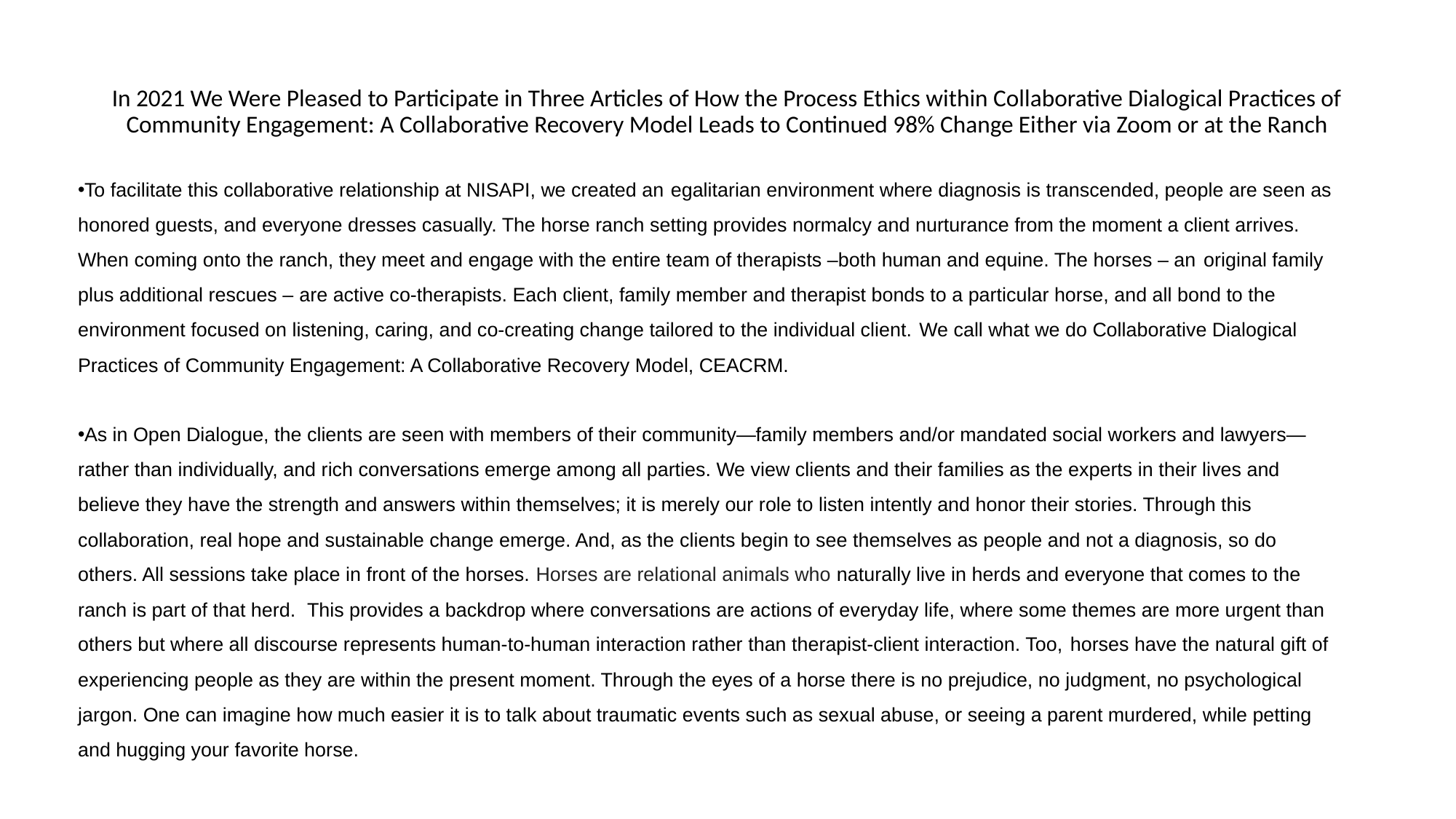

# In 2021 We Were Pleased to Participate in Three Articles of How the Process Ethics within Collaborative Dialogical Practices of Community Engagement: A Collaborative Recovery Model Leads to Continued 98% Change Either via Zoom or at the Ranch
To facilitate this collaborative relationship at NISAPI, we created an egalitarian environment where diagnosis is transcended, people are seen as honored guests, and everyone dresses casually. The horse ranch setting provides normalcy and nurturance from the moment a client arrives. When coming onto the ranch, they meet and engage with the entire team of therapists –both human and equine. The horses – an original family plus additional rescues – are active co-therapists. Each client, family member and therapist bonds to a particular horse, and all bond to the environment focused on listening, caring, and co-creating change tailored to the individual client. We call what we do Collaborative Dialogical Practices of Community Engagement: A Collaborative Recovery Model, CEACRM.

As in Open Dialogue, the clients are seen with members of their community—family members and/or mandated social workers and lawyers— rather than individually, and rich conversations emerge among all parties. We view clients and their families as the experts in their lives and believe they have the strength and answers within themselves; it is merely our role to listen intently and honor their stories. Through this collaboration, real hope and sustainable change emerge. And, as the clients begin to see themselves as people and not a diagnosis, so do others. All sessions take place in front of the horses. Horses are relational animals who naturally live in herds and everyone that comes to the ranch is part of that herd.  This provides a backdrop where conversations are actions of everyday life, where some themes are more urgent than others but where all discourse represents human-to-human interaction rather than therapist-client interaction. Too, horses have the natural gift of experiencing people as they are within the present moment. Through the eyes of a horse there is no prejudice, no judgment, no psychological jargon. One can imagine how much easier it is to talk about traumatic events such as sexual abuse, or seeing a parent murdered, while petting and hugging your favorite horse.